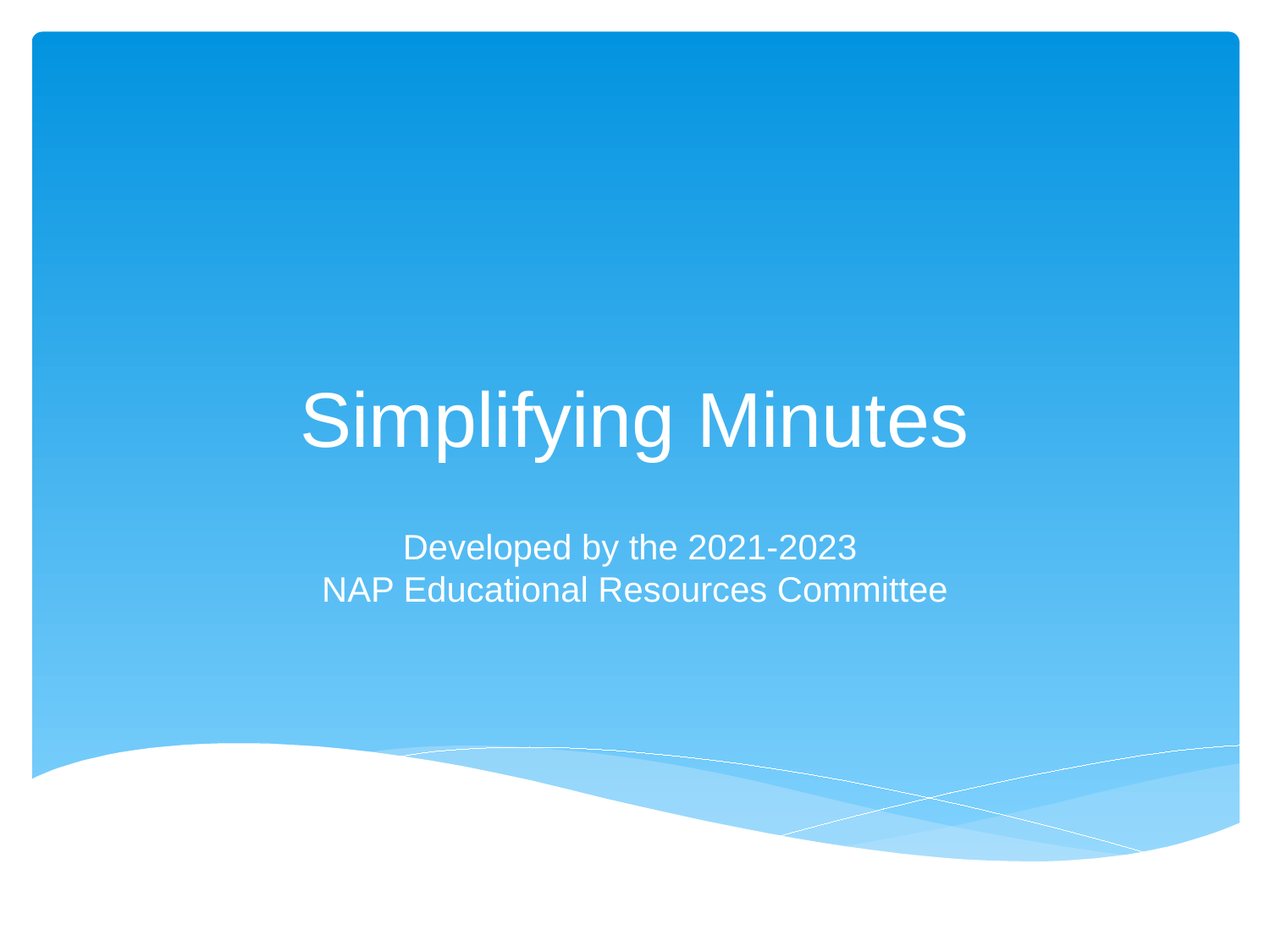

# Simplifying Minutes
Developed by the 2021-2023
NAP Educational Resources Committee